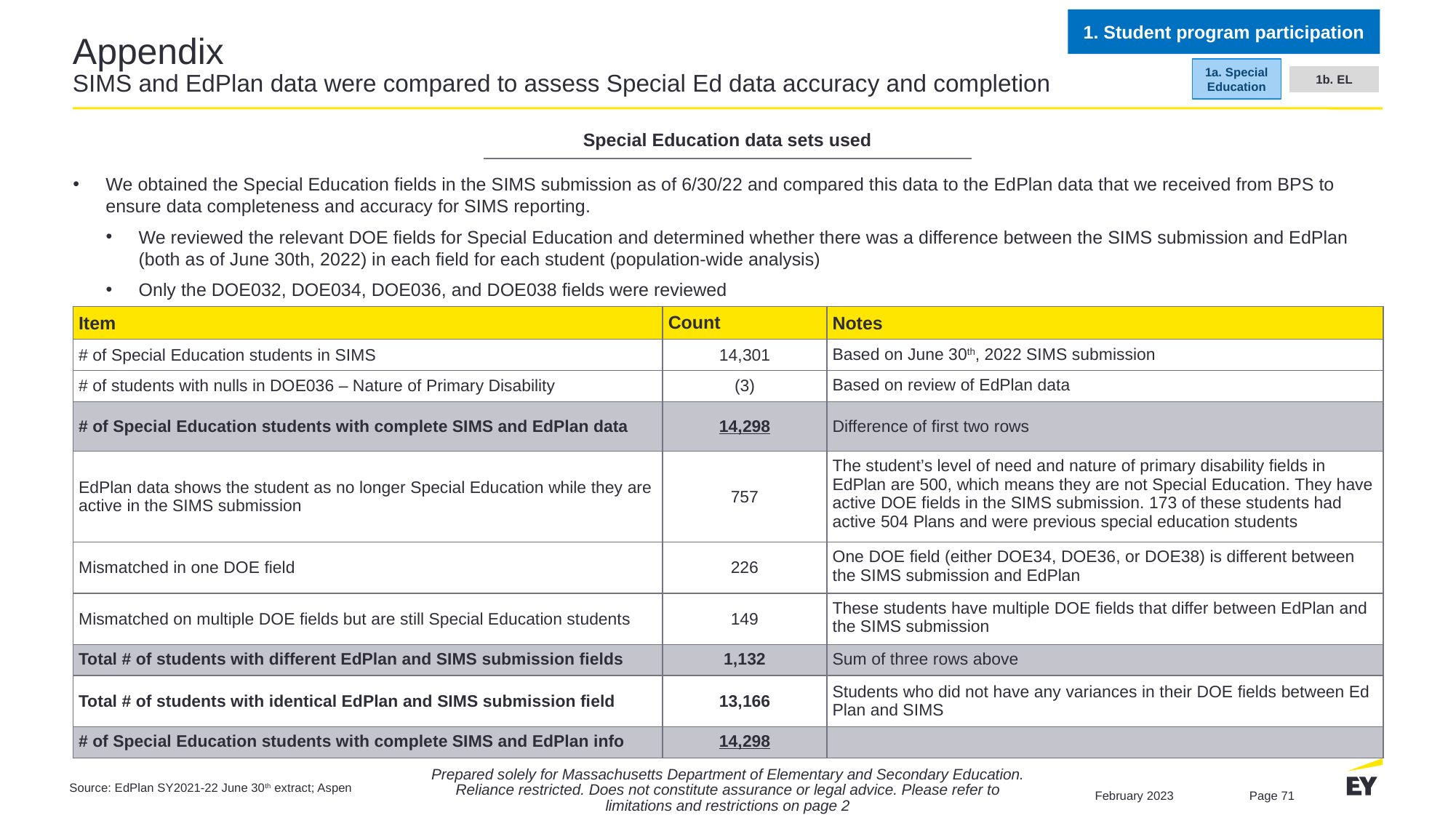

1. Student program participation
# Appendix SIMS and EdPlan data were compared to assess Special Ed data accuracy and completion
1a. Special Education
1b. EL
Special Education data sets used
We obtained the Special Education fields in the SIMS submission as of 6/30/22 and compared this data to the EdPlan data that we received from BPS to ensure data completeness and accuracy for SIMS reporting.
We reviewed the relevant DOE fields for Special Education and determined whether there was a difference between the SIMS submission and EdPlan (both as of June 30th, 2022) in each field for each student (population-wide analysis)
Only the DOE032, DOE034, DOE036, and DOE038 fields were reviewed
| Item | Count | Notes |
| --- | --- | --- |
| # of Special Education students in SIMS | 14,301 | Based on June 30th, 2022 SIMS submission |
| # of students with nulls in DOE036 – Nature of Primary Disability | (3) | Based on review of EdPlan data |
| # of Special Education students with complete SIMS and EdPlan data | 14,298 | Difference of first two rows |
| EdPlan data shows the student as no longer Special Education while they are active in the SIMS submission | 757 | The student’s level of need and nature of primary disability fields in EdPlan are 500, which means they are not Special Education. They have active DOE fields in the SIMS submission. 173 of these students had active 504 Plans and were previous special education students |
| Mismatched in one DOE field | 226 | One DOE field (either DOE34, DOE36, or DOE38) is different between the SIMS submission and EdPlan |
| Mismatched on multiple DOE fields but are still Special Education students | 149 | These students have multiple DOE fields that differ between EdPlan and the SIMS submission |
| Total # of students with different EdPlan and SIMS submission fields | 1,132 | Sum of three rows above |
| Total # of students with identical EdPlan and SIMS submission field | 13,166 | Students who did not have any variances in their DOE fields between Ed Plan and SIMS |
| # of Special Education students with complete SIMS and EdPlan info | 14,298 |  |
Prepared solely for Massachusetts Department of Elementary and Secondary Education. Reliance restricted. Does not constitute assurance or legal advice. Please refer to limitations and restrictions on page 2
Source: EdPlan SY2021-22 June 30th extract; Aspen
February 2023
Page 71